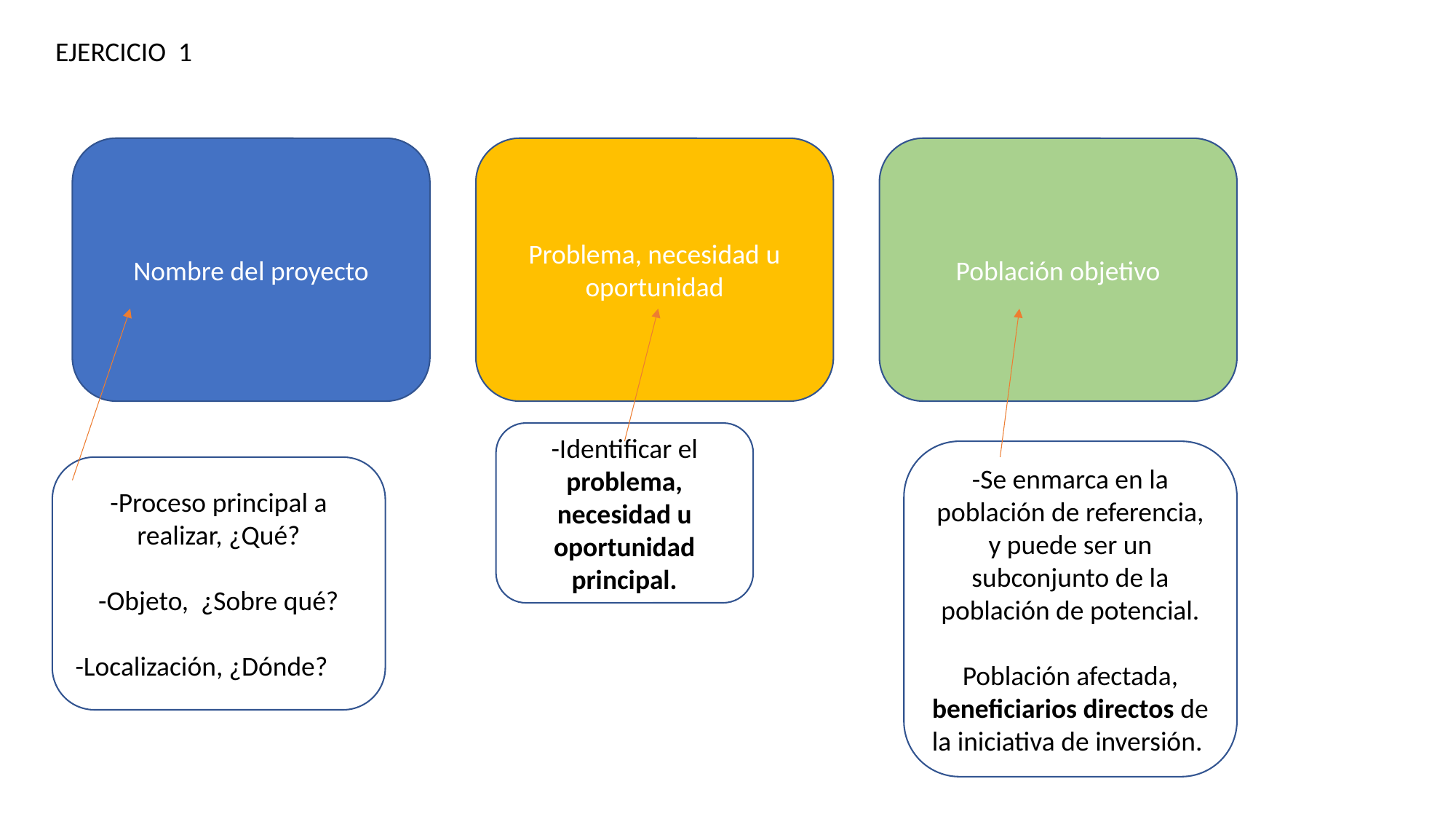

EJERCICIO  1
Nombre del proyecto
Problema, necesidad u oportunidad
Población objetivo
-Identificar el problema, necesidad u oportunidad principal.
-Se enmarca en la población de referencia, y puede ser un subconjunto de la población de potencial.

Población afectada, beneficiarios directos de la iniciativa de inversión.
-Proceso principal a realizar, ¿Qué?

-Objeto,  ¿Sobre qué?

-Localización, ¿Dónde?